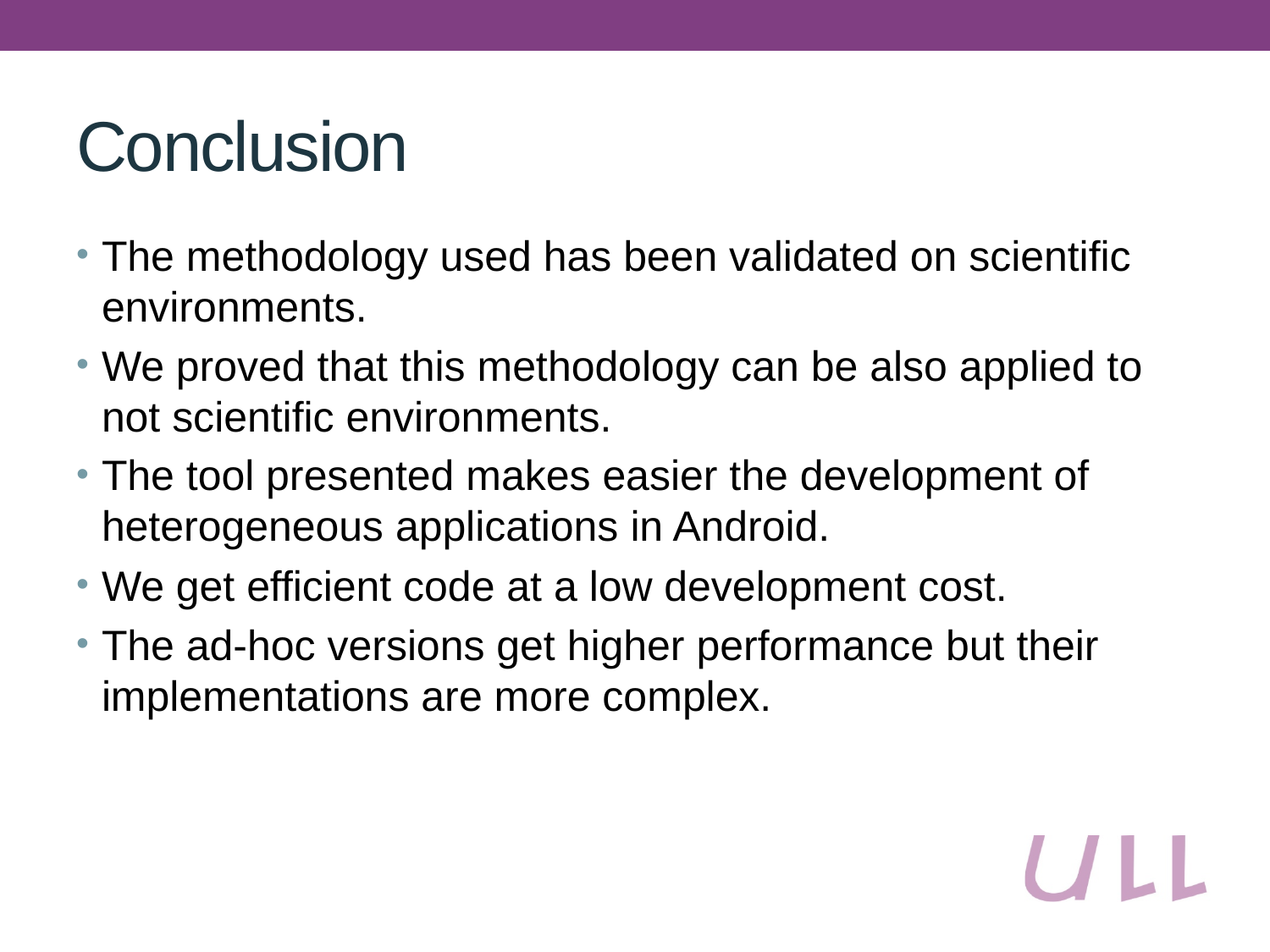

# Conclusion
The methodology used has been validated on scientific environments.
We proved that this methodology can be also applied to not scientific environments.
The tool presented makes easier the development of heterogeneous applications in Android.
We get efficient code at a low development cost.
The ad-hoc versions get higher performance but their implementations are more complex.